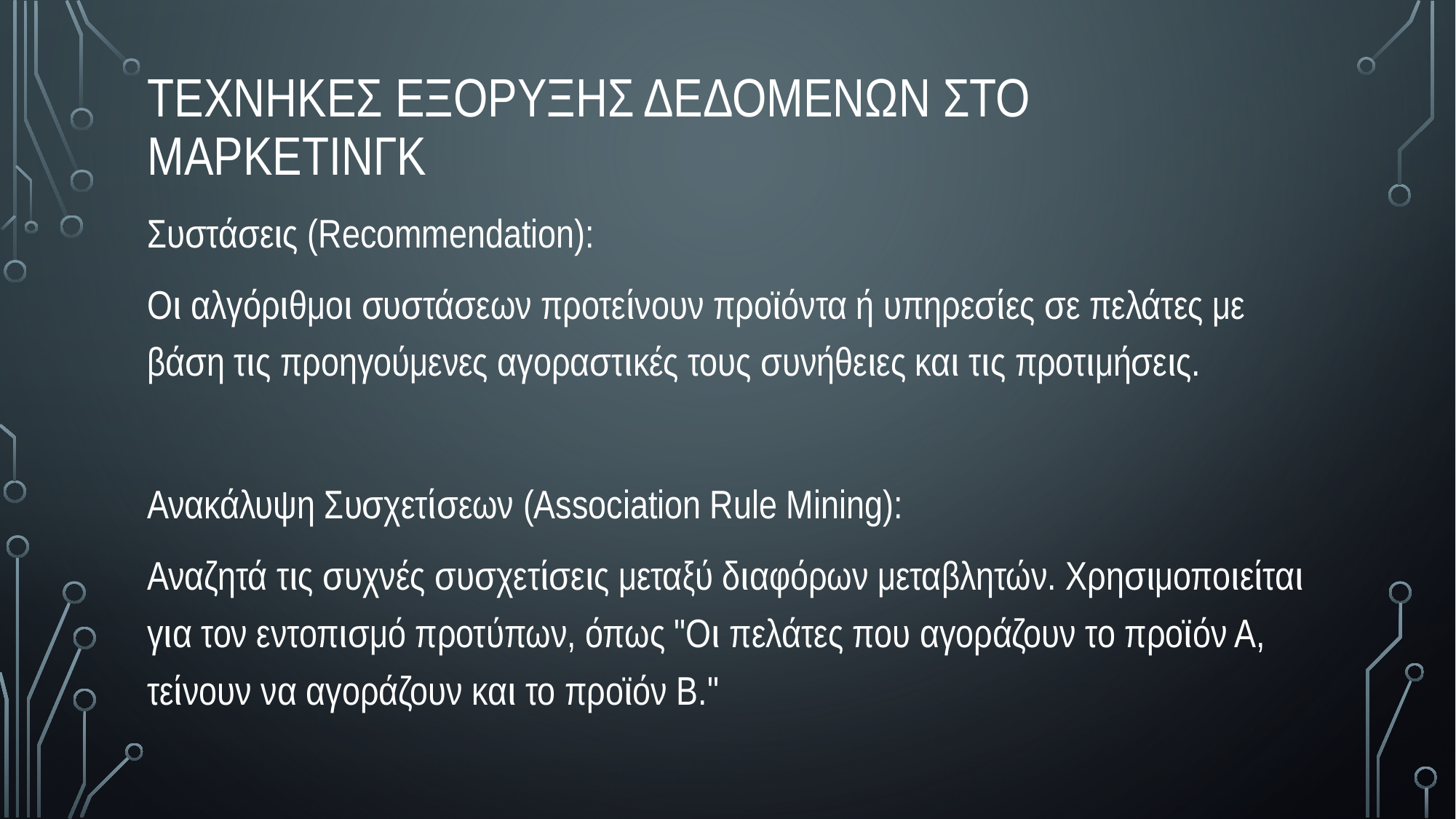

τεχνηκες εξορυξης δεδομενων στο μαρκετινγκ

Συστάσεις (Recommendation):
Οι αλγόριθμοι συστάσεων προτείνουν προϊόντα ή υπηρεσίες σε πελάτες με βάση τις προηγούμενες αγοραστικές τους συνήθειες και τις προτιμήσεις.

Ανακάλυψη Συσχετίσεων (Association Rule Mining):
Αναζητά τις συχνές συσχετίσεις μεταξύ διαφόρων μεταβλητών. Χρησιμοποιείται για τον εντοπισμό προτύπων, όπως "Οι πελάτες που αγοράζουν το προϊόν Α, τείνουν να αγοράζουν και το προϊόν Β."